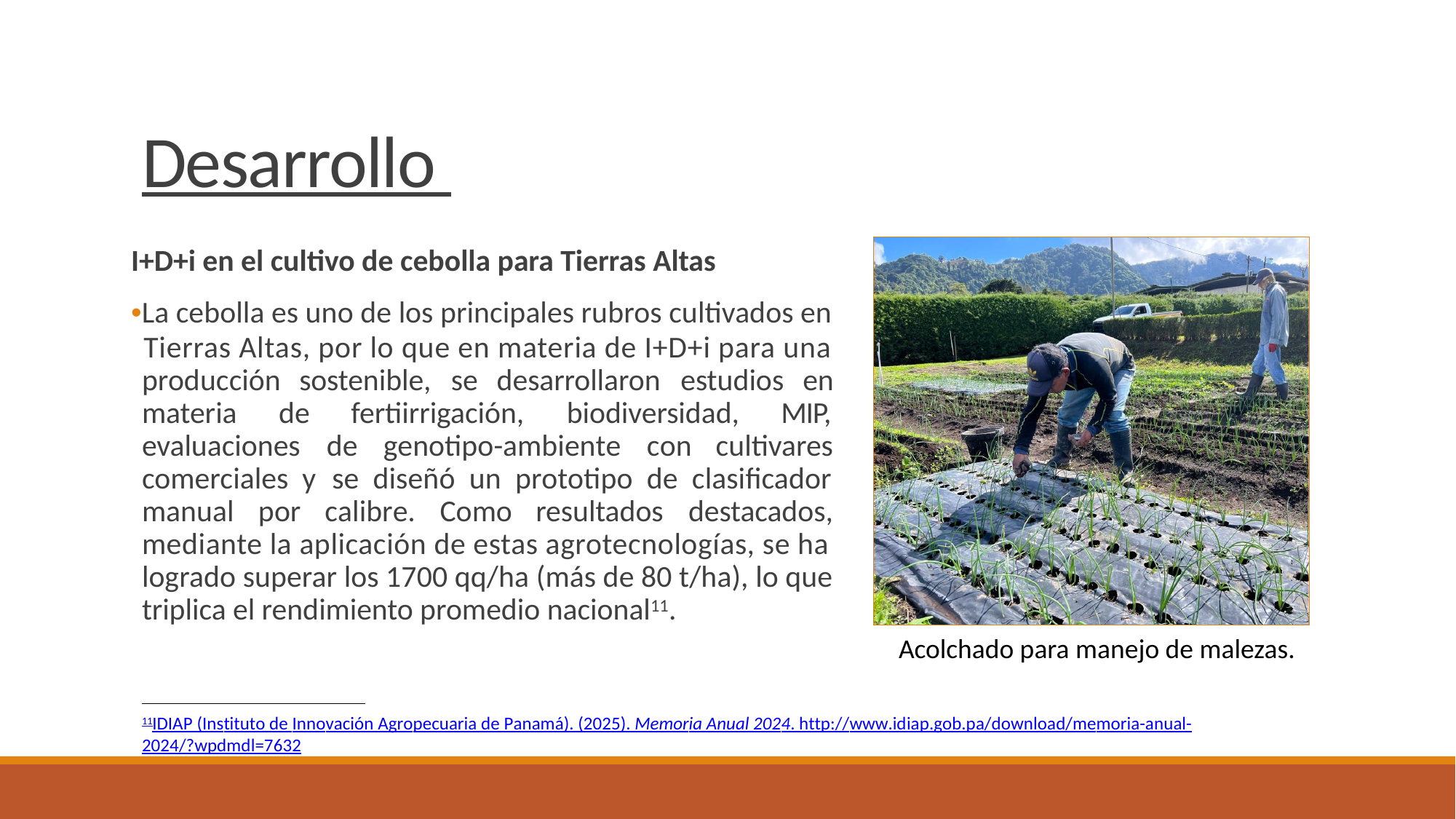

Desarrollo

I+D+i en el cultivo de cebolla para Tierras Altas
•La cebolla es uno de los principales rubros cultivados en
Tierras Altas, por lo que en materia de I+D+i para una
producción
sostenible,
se
desarrollaron
estudios
en
materia
de
fertiirrigación,
biodiversidad,
MIP,
evaluaciones
comerciales  y
de   genotipo-ambiente   con
cultivares
se  diseñó  un  prototipo  de  clasificador
manual
por
calibre.   Como
resultados
destacados,
mediante la aplicación de estas agrotecnologías, se ha
logrado superar los 1700 qq/ha (más de 80 t/ha), lo que
triplica el rendimiento promedio nacional11.
Acolchado para manejo de malezas.

11IDIAP (Instituto de Innovación Agropecuaria de Panamá). (2025). Memoria Anual 2024. http://www.idiap.gob.pa/download/memoria-anual-
2024/?wpdmdl=7632